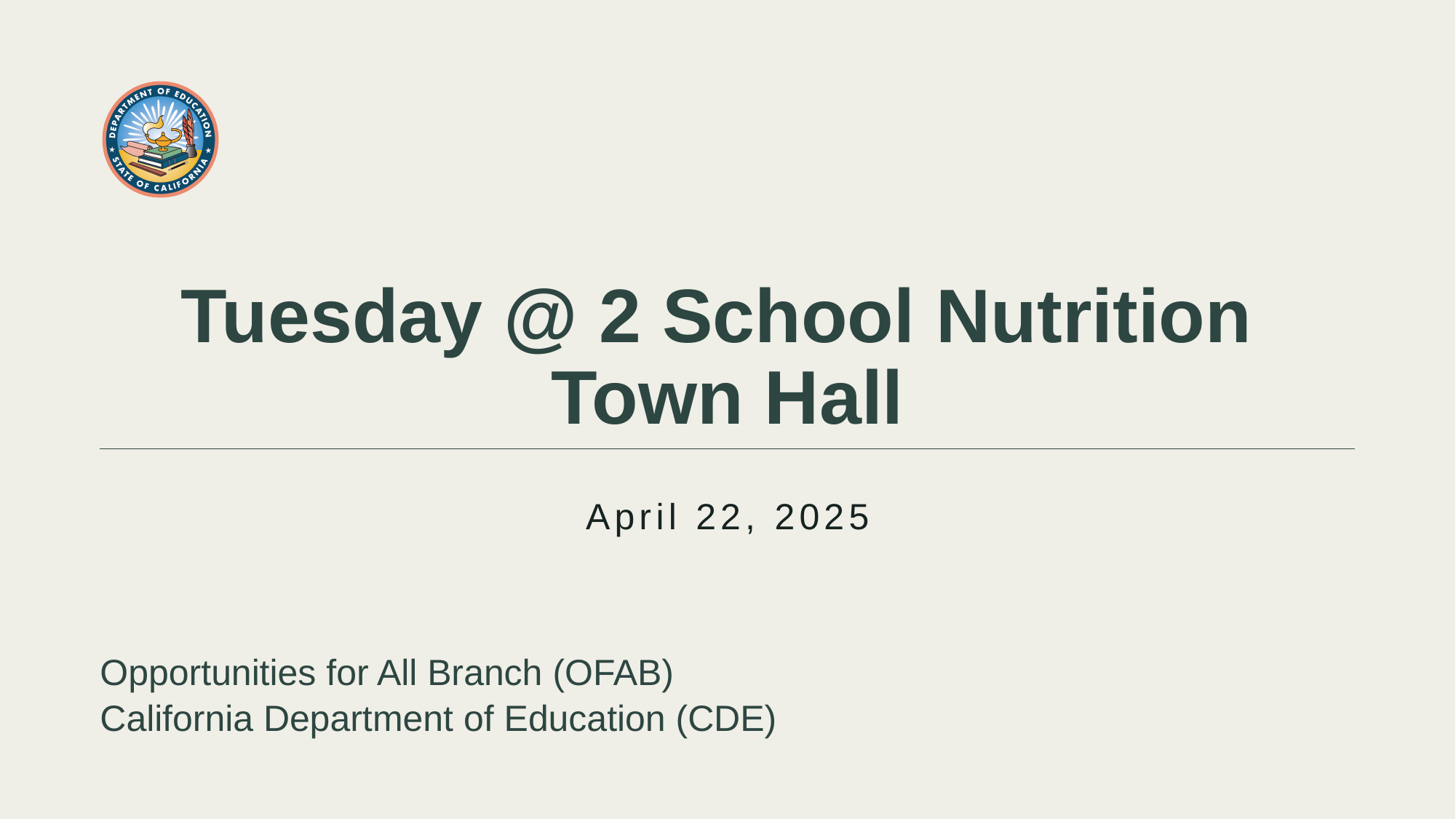

# Tuesday @ 2 School Nutrition Town Hall
April 22, 2025